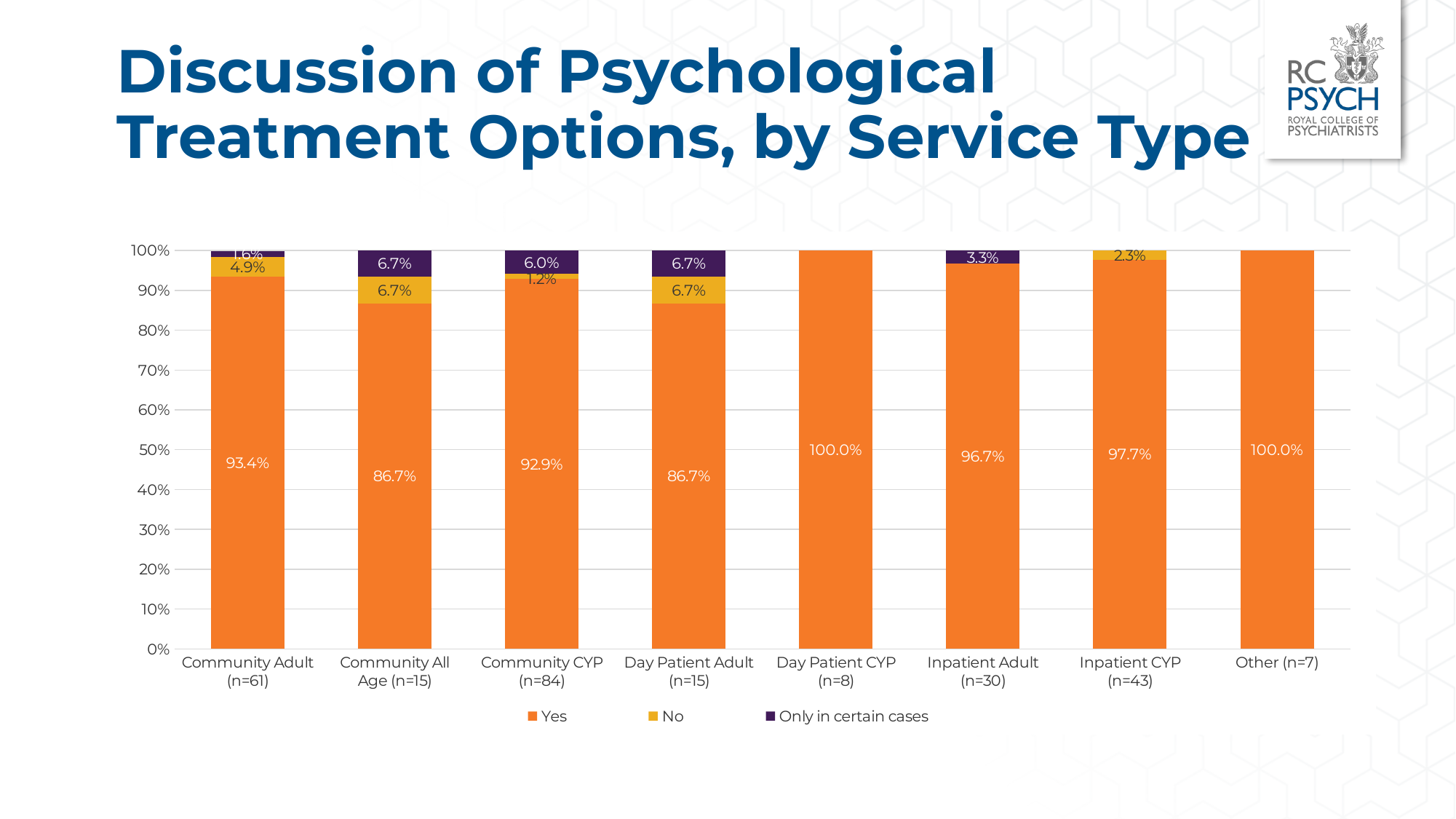

# Discussion of Psychological Treatment Options, by Service Type

### Chart

| Category | Yes | No | Only in certain cases |
|---|---|---|---|
| Community Adult (n=61) | 0.934 | 0.049 | 0.016 |
| Community All Age (n=15) | 0.867 | 0.067 | 0.067 |
| Community CYP (n=84) | 0.929 | 0.012 | 0.06 |
| Day Patient Adult (n=15) | 0.867 | 0.067 | 0.067 |
| Day Patient CYP (n=8) | 1.0 | 0.0 | 0.0 |
| Inpatient Adult (n=30) | 0.9670000000000001 | 0.0 | 0.033 |
| Inpatient CYP (n=43) | 0.977 | 0.023 | 0.0 |
| Other (n=7) | 1.0 | 0.0 | 0.0 |